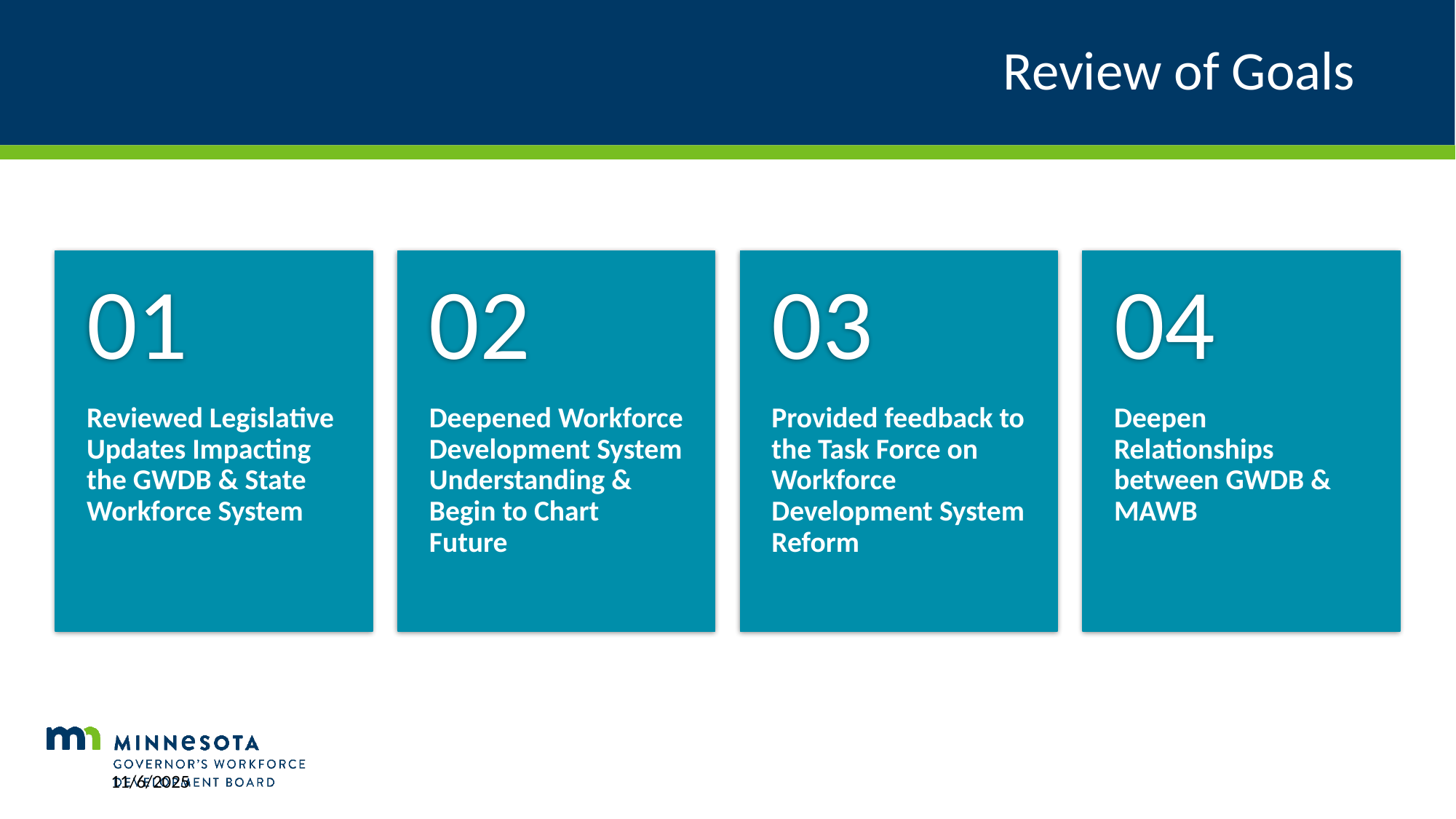

11/6/2025
95
# Review of Goals
Reviewed Legislative Updates Impacting the GWDB & State Workforce System
01
Deepened Workforce Development System Understanding & Begin to Chart Future
02
Provided feedback to the Task Force on Workforce Development System Reform
03
Deepen Relationships between GWDB & MAWB
04